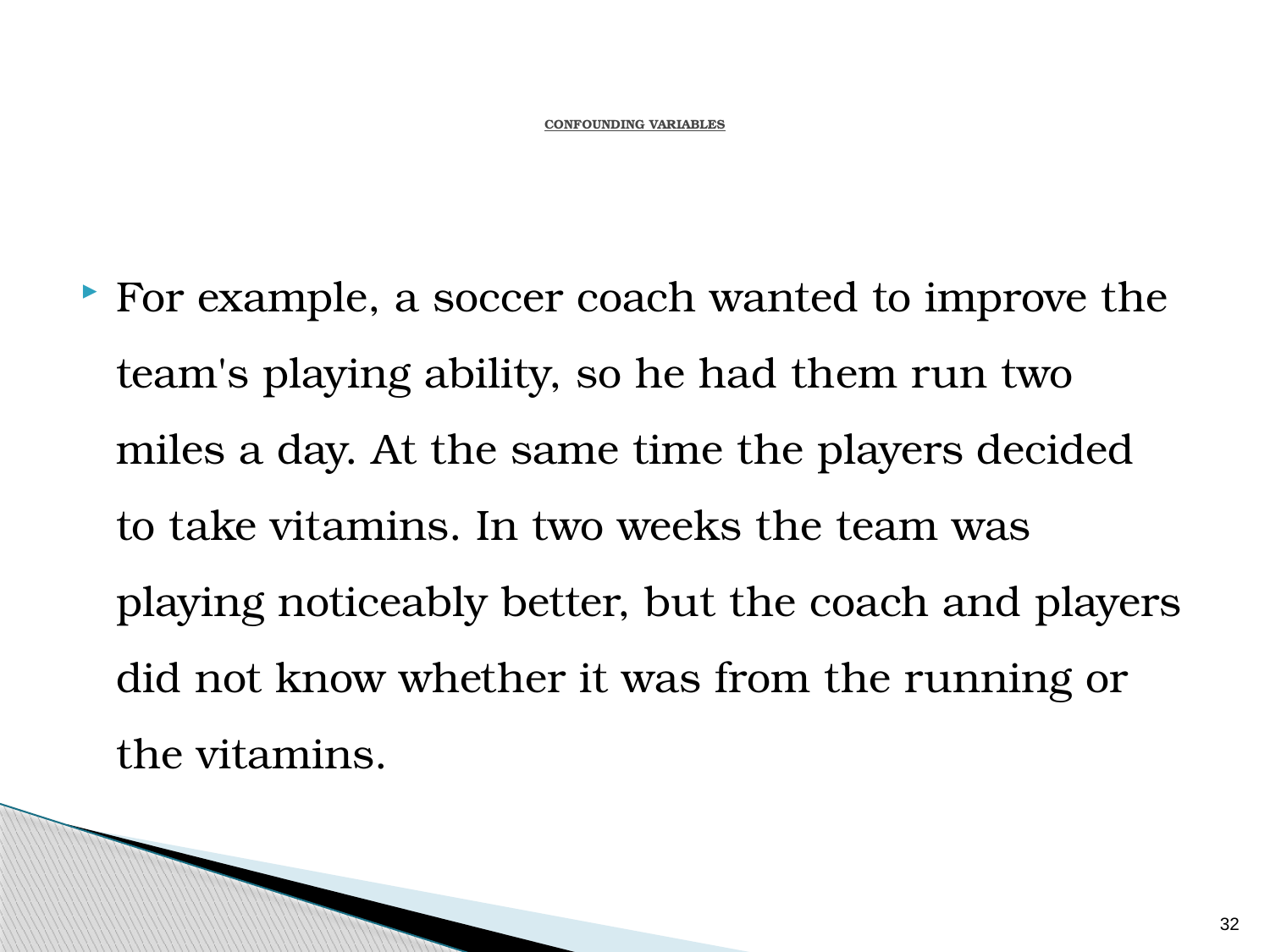

# Confounding Variables

For example, a soccer coach wanted to improve the team's playing ability, so he had them run two miles a day. At the same time the players decided to take vitamins. In two weeks the team was playing noticeably better, but the coach and players did not know whether it was from the running or the vitamins.

32